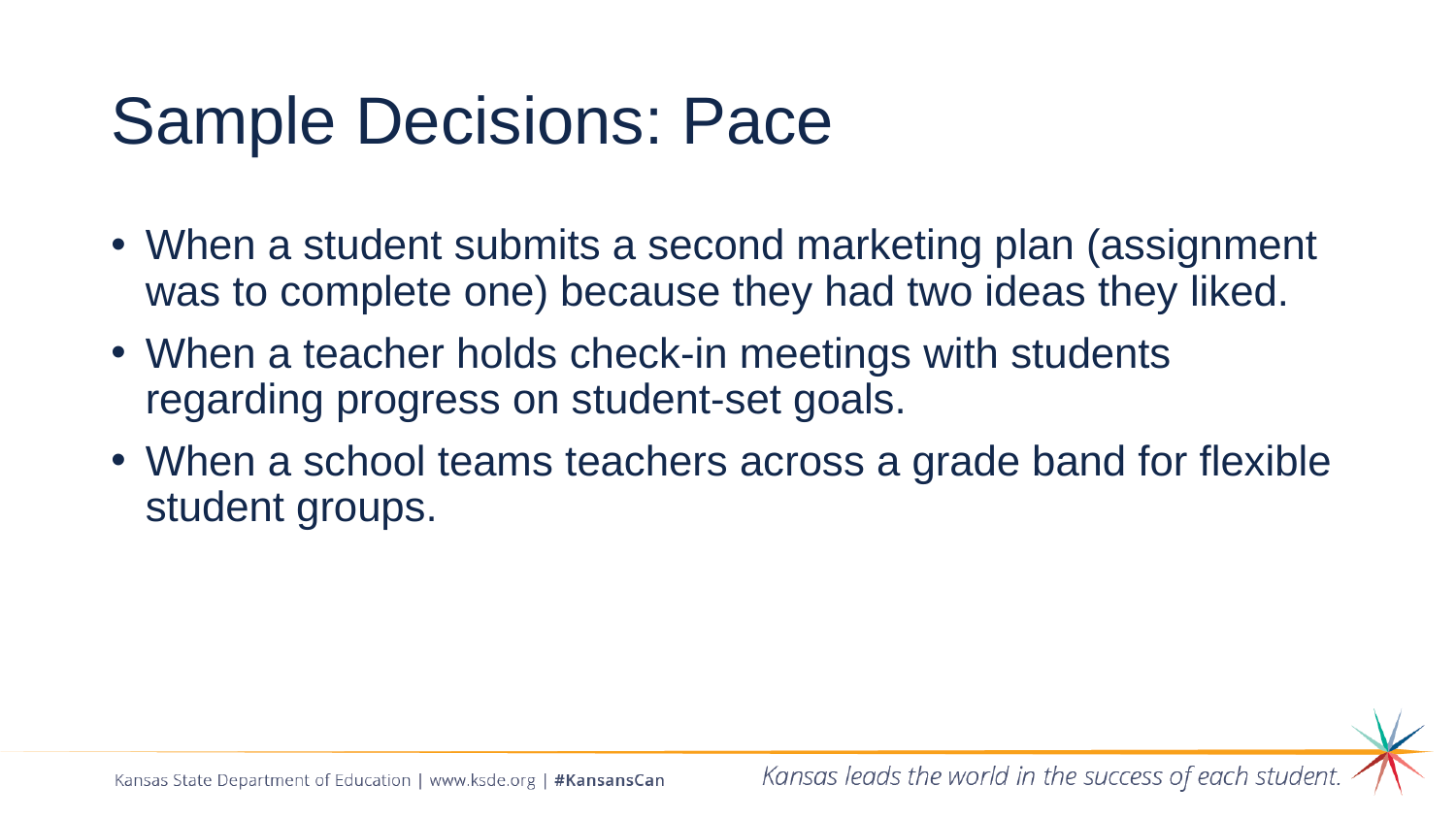

# Sample Decisions: Pace
When a student submits a second marketing plan (assignment was to complete one) because they had two ideas they liked.
When a teacher holds check-in meetings with students regarding progress on student-set goals.
When a school teams teachers across a grade band for flexible student groups.